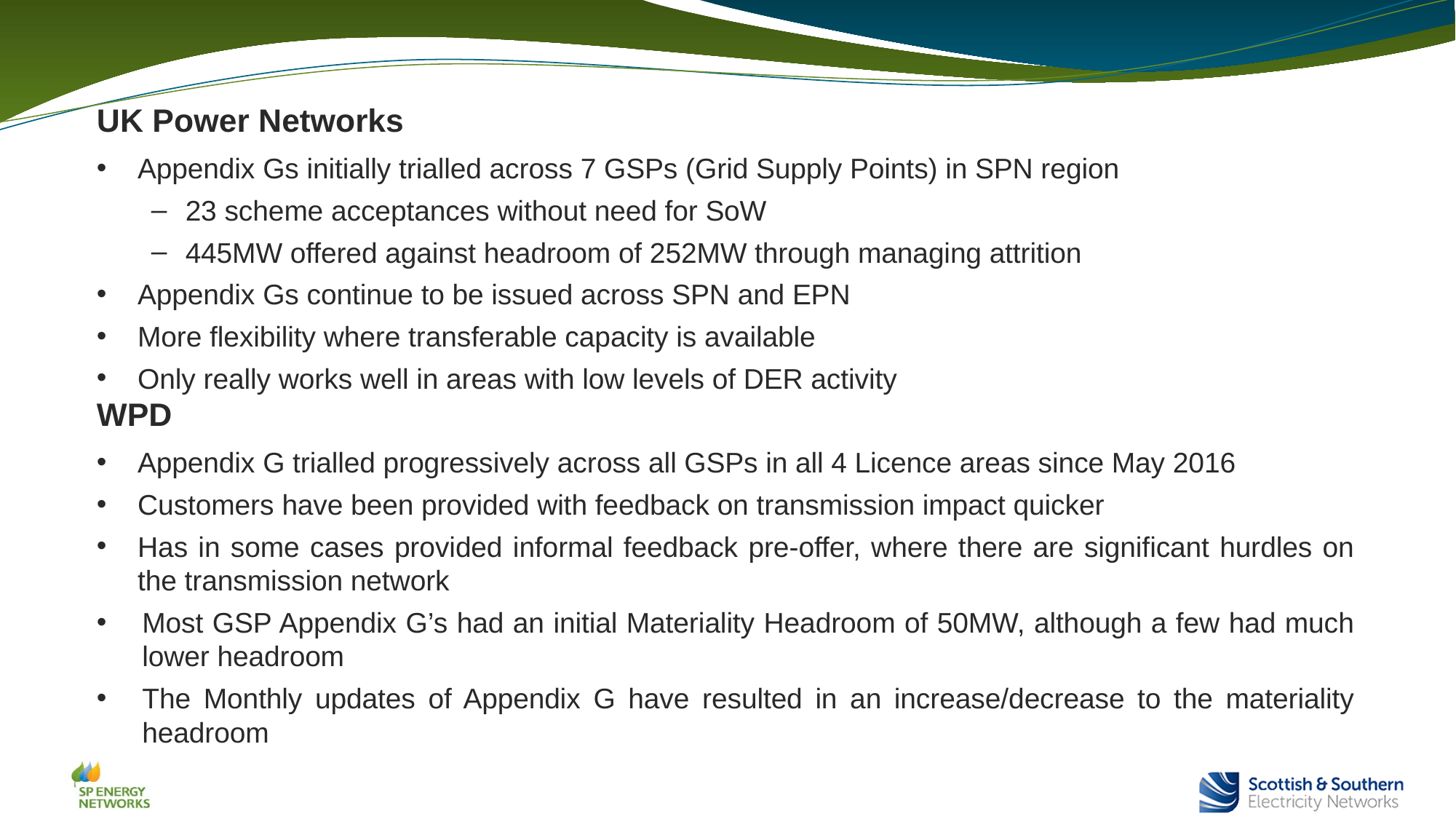

UK Power Networks
Appendix Gs initially trialled across 7 GSPs (Grid Supply Points) in SPN region
23 scheme acceptances without need for SoW
445MW offered against headroom of 252MW through managing attrition
Appendix Gs continue to be issued across SPN and EPN
More flexibility where transferable capacity is available
Only really works well in areas with low levels of DER activity

WPD
Appendix G trialled progressively across all GSPs in all 4 Licence areas since May 2016
Customers have been provided with feedback on transmission impact quicker
Has in some cases provided informal feedback pre-offer, where there are significant hurdles on the transmission network
Most GSP Appendix G’s had an initial Materiality Headroom of 50MW, although a few had much lower headroom
The Monthly updates of Appendix G have resulted in an increase/decrease to the materiality headroom